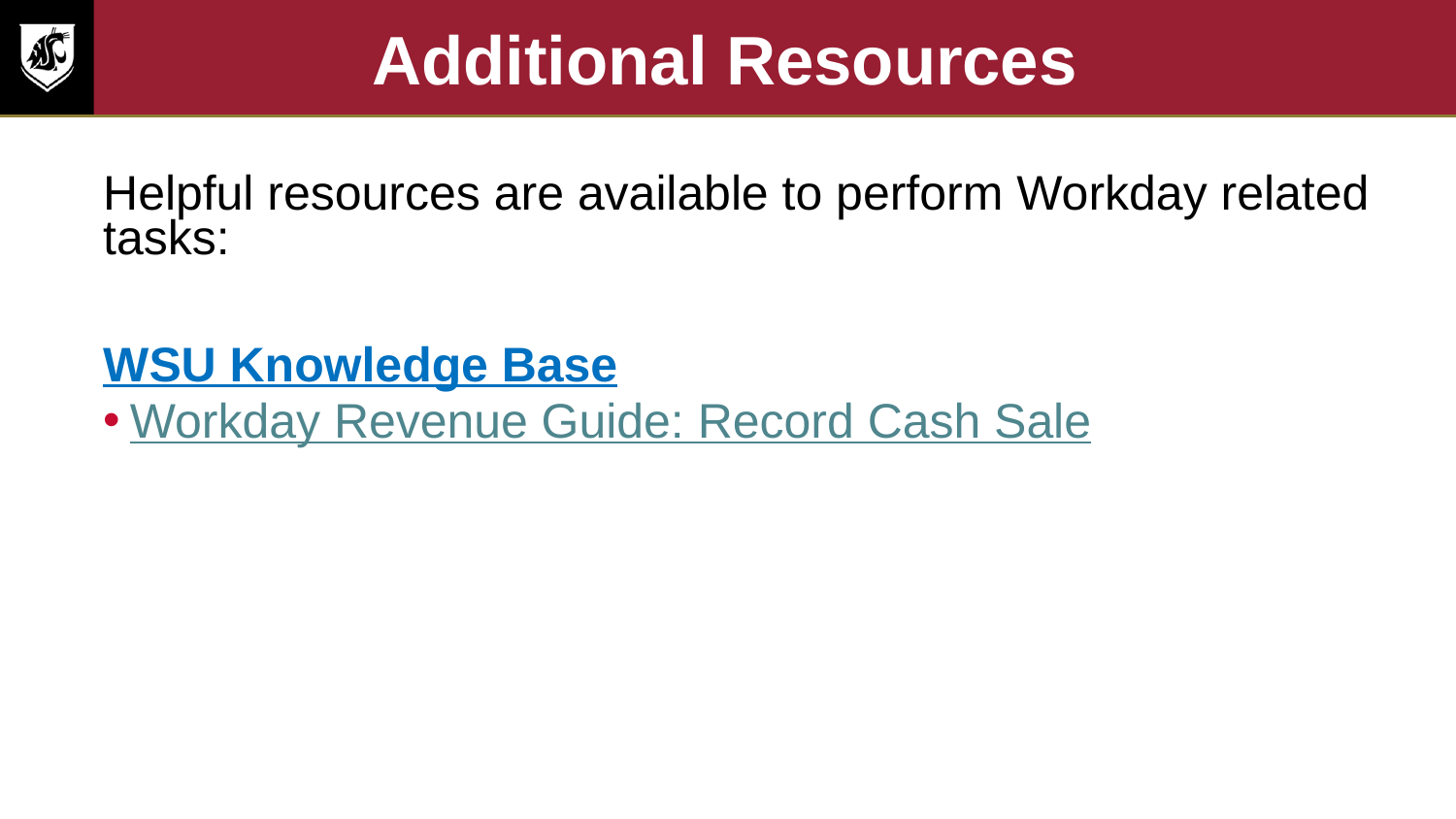

# Additional Resources
Helpful resources are available to perform Workday related tasks:

WSU Knowledge Base
Workday Revenue Guide: Record Cash Sale